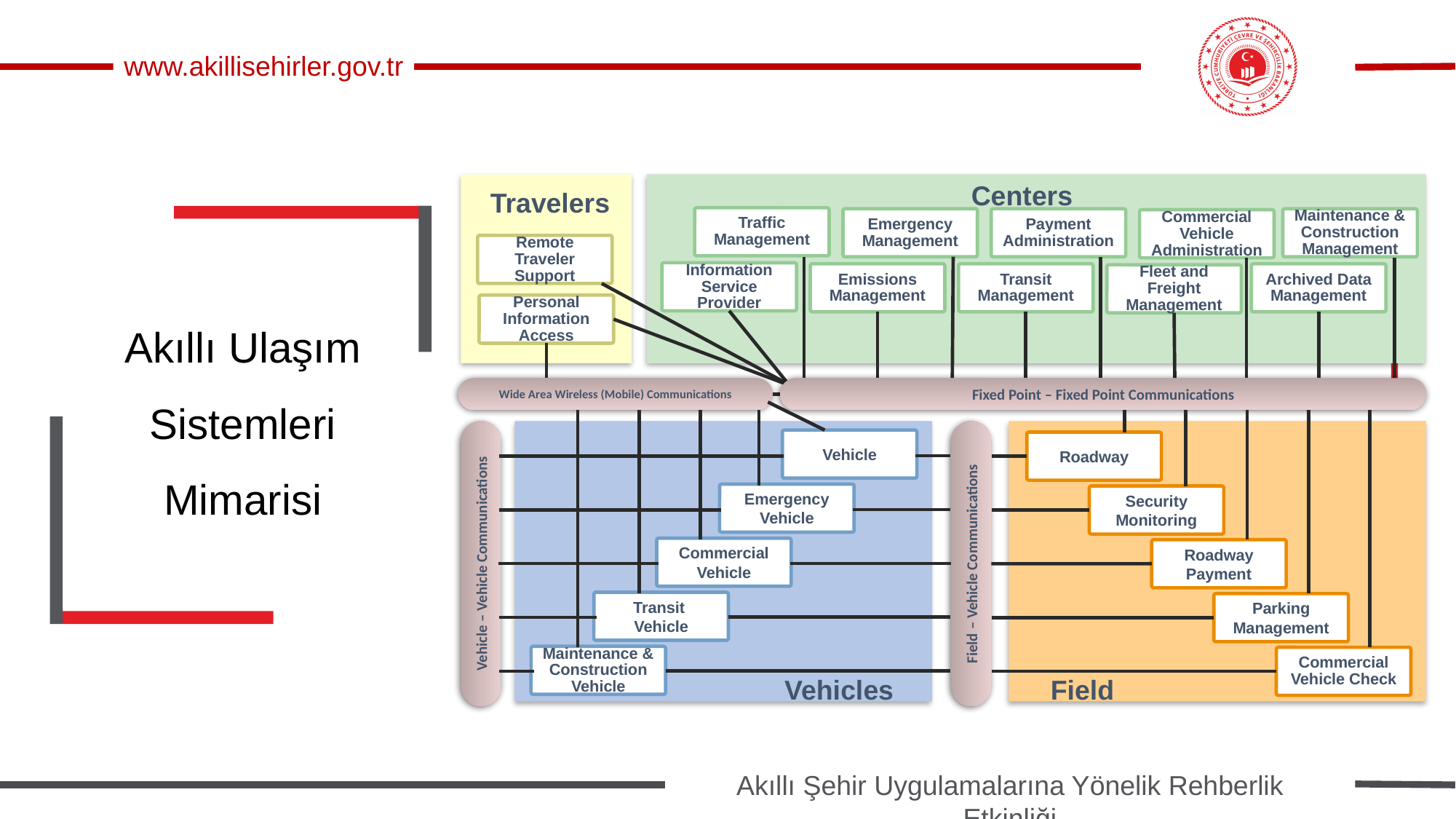

Centers

Traffic Management
Emergency Management
Payment Administration
Maintenance & Construction Management
Commercial Vehicle Administration
Information Service Provider
Emissions Management
Transit Management
Archived Data Management
Fleet and Freight Management

Travelers
Remote Traveler Support
Personal Information Access
Wide Area Wireless (Mobile) Communications
Fixed Point – Fixed Point Communications

Vehicle
Emergency Vehicle
Commercial Vehicle
Transit
Vehicle
Maintenance & Construction Vehicle
Vehicles

Roadway
Security Monitoring
Roadway Payment
Parking Management
Commercial Vehicle Check
Field
Vehicle – Vehicle Communications
Field – Vehicle Communications
Akıllı Ulaşım Sistemleri Mimarisi